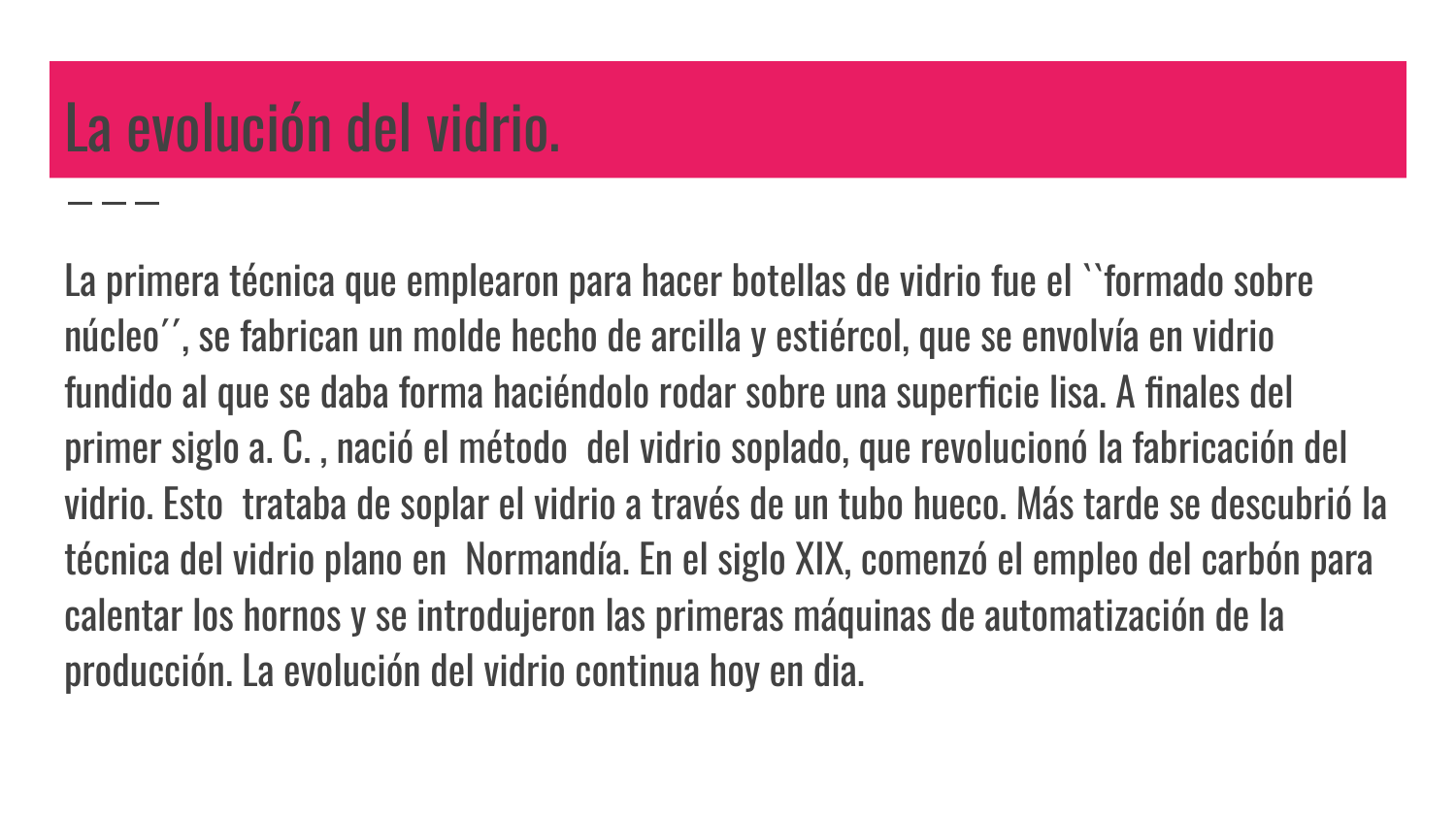

# La evolución del vidrio.
La primera técnica que emplearon para hacer botellas de vidrio fue el ``formado sobre núcleo´´, se fabrican un molde hecho de arcilla y estiércol, que se envolvía en vidrio fundido al que se daba forma haciéndolo rodar sobre una superficie lisa. A finales del primer siglo a. C. , nació el método  del vidrio soplado, que revolucionó la fabricación del vidrio. Esto  trataba de soplar el vidrio a través de un tubo hueco. Más tarde se descubrió la técnica del vidrio plano en  Normandía. En el siglo XIX, comenzó el empleo del carbón para calentar los hornos y se introdujeron las primeras máquinas de automatización de la producción. La evolución del vidrio continua hoy en dia.